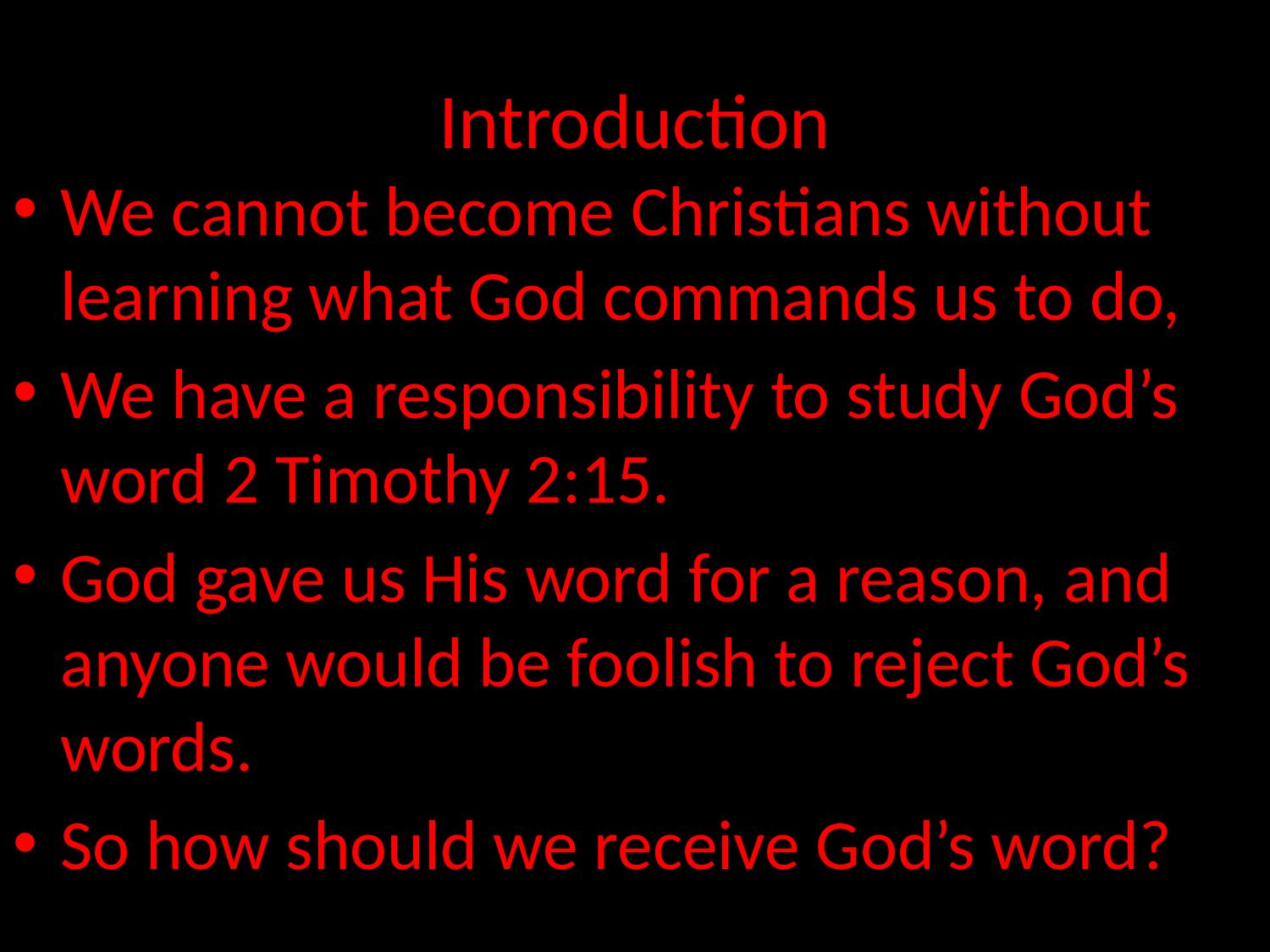

# Introduction
We cannot become Christians without learning what God commands us to do,
We have a responsibility to study God’s word 2 Timothy 2:15.
God gave us His word for a reason, and anyone would be foolish to reject God’s words.
So how should we receive God’s word?